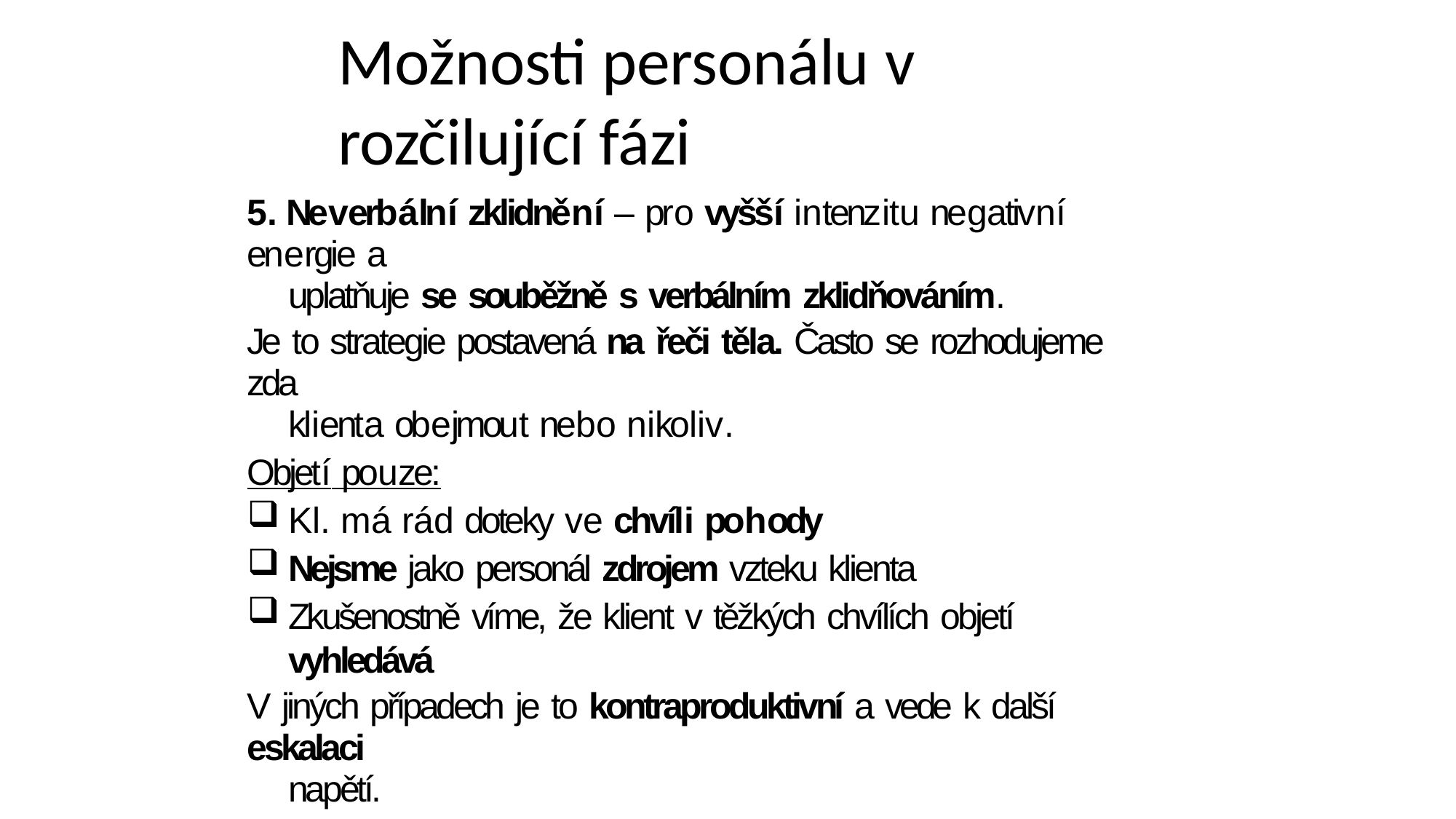

# Možnosti personálu v rozčilující fázi
5. Neverbální zklidnění – pro vyšší intenzitu negativní energie a
uplatňuje se souběžně s verbálním zklidňováním.
Je to strategie postavená na řeči těla. Často se rozhodujeme zda
klienta obejmout nebo nikoliv.
Objetí pouze:
Kl. má rád doteky ve chvíli pohody
Nejsme jako personál zdrojem vzteku klienta
Zkušenostně víme, že klient v těžkých chvílích objetí vyhledává
V jiných případech je to kontraproduktivní a vede k další eskalaci
napětí.
Klienta můžeme pohladit po zádech nebo po rameni.